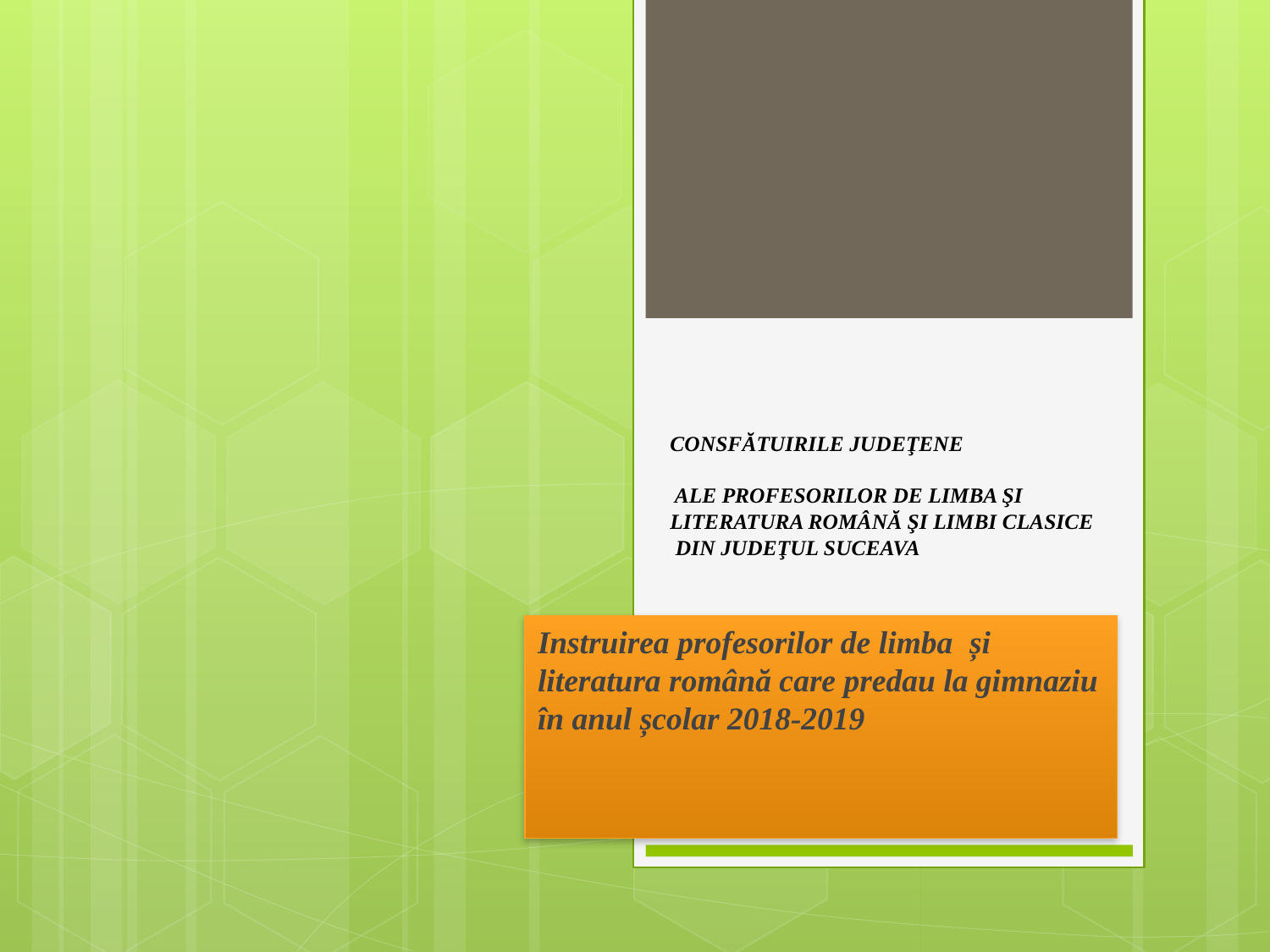

# CONSFĂTUIRILE JUDEŢENE ALE PROFESORILOR DE LIMBA ŞI LITERATURA ROMÂNĂ ŞI LIMBI CLASICE DIN JUDEŢUL SUCEAVA
Instruirea profesorilor de limba  și literatura română care predau la gimnaziu în anul școlar 2018-2019